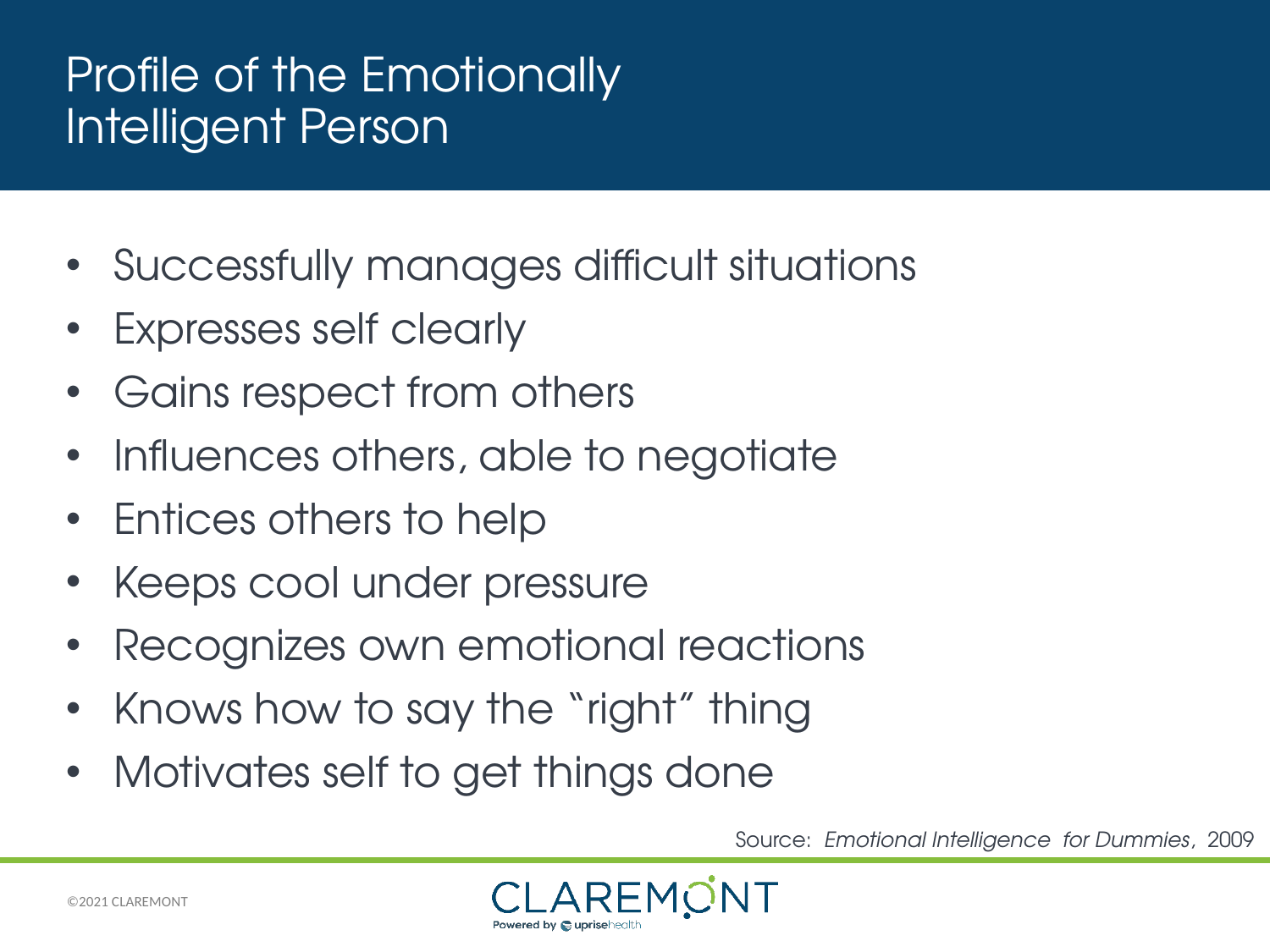

# Profile of the Emotionally Intelligent Person
Successfully manages difficult situations
Expresses self clearly
Gains respect from others
Influences others, able to negotiate
Entices others to help
Keeps cool under pressure
Recognizes own emotional reactions
Knows how to say the “right” thing
Motivates self to get things done
Source:  Emotional Intelligence  for Dummies,  2009
5